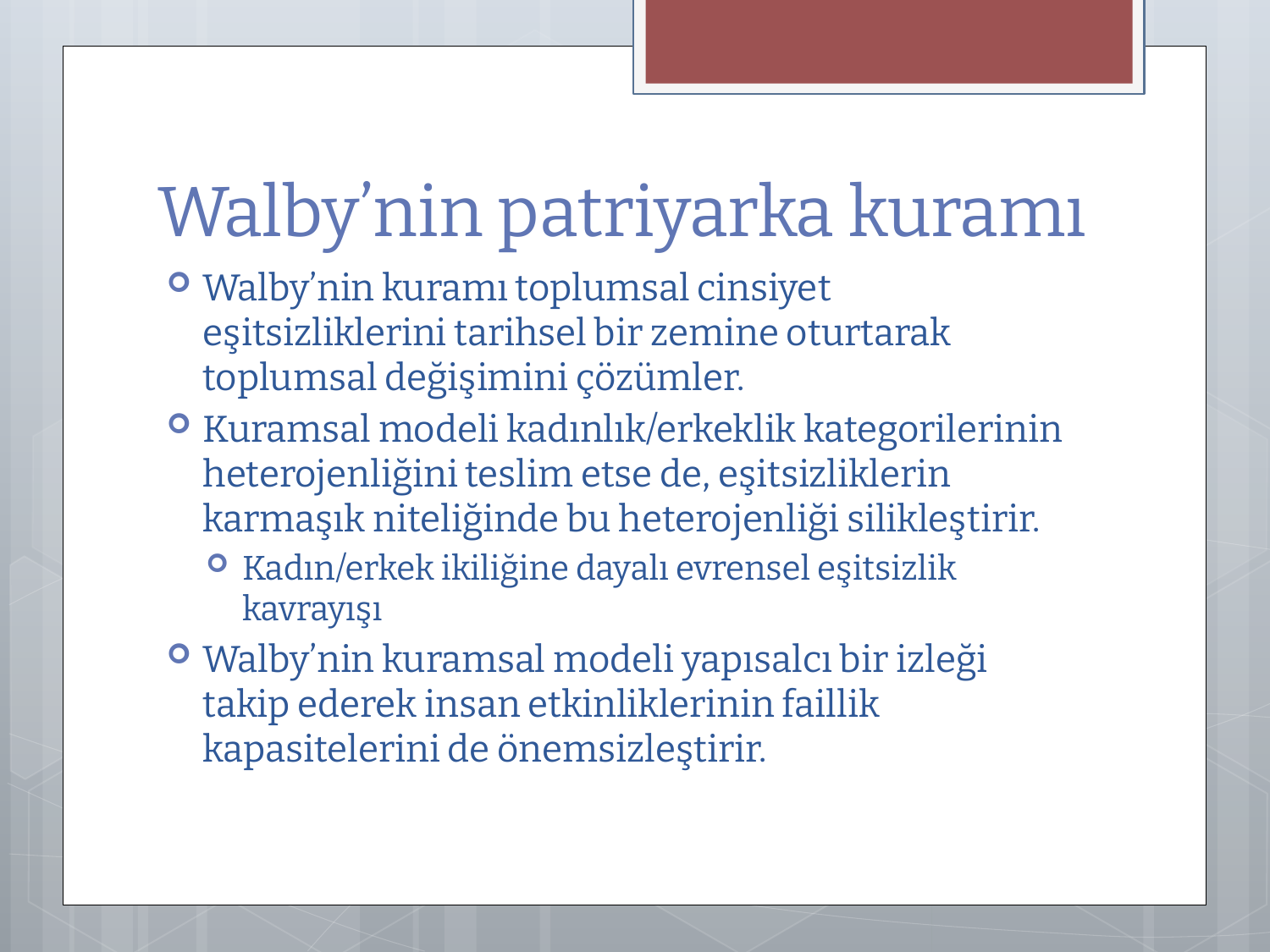

# Walby’nin patriyarka kuramı
Walby’nin kuramı toplumsal cinsiyet eşitsizliklerini tarihsel bir zemine oturtarak toplumsal değişimini çözümler.
Kuramsal modeli kadınlık/erkeklik kategorilerinin heterojenliğini teslim etse de, eşitsizliklerin karmaşık niteliğinde bu heterojenliği silikleştirir.
Kadın/erkek ikiliğine dayalı evrensel eşitsizlik kavrayışı
Walby’nin kuramsal modeli yapısalcı bir izleği takip ederek insan etkinliklerinin faillik kapasitelerini de önemsizleştirir.